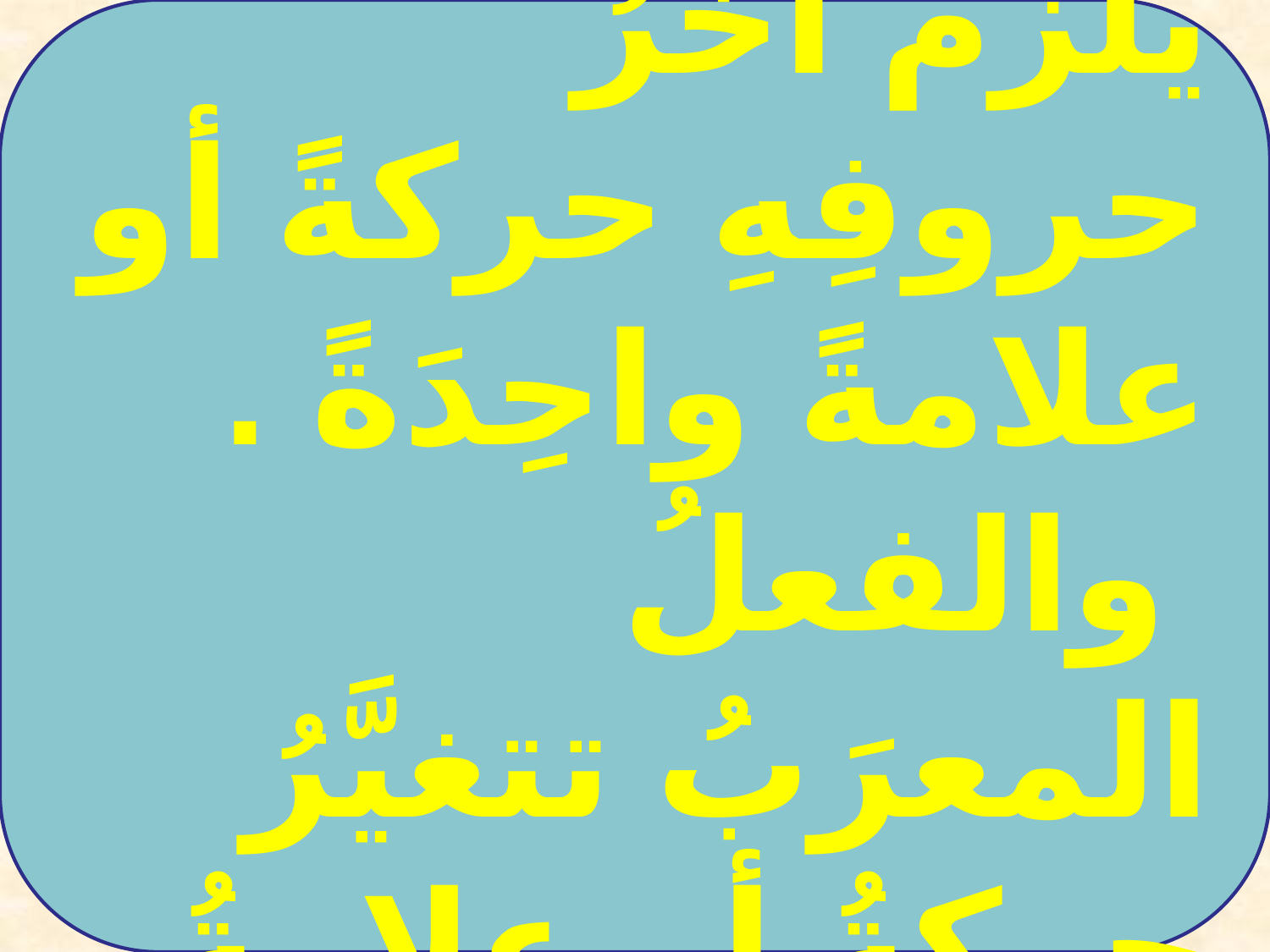

①الفعلَ المبنيَّ يلزمُ آخرُ حروفِهِ حركةً أو علامةً واحِدَةً .     والفعلُ المعرَبُ تتغيَّرُ حركةُ أو علامةُ آخرِهِ .
مع تمنياتي بالتوفيق/ حامد جمعة هجرس